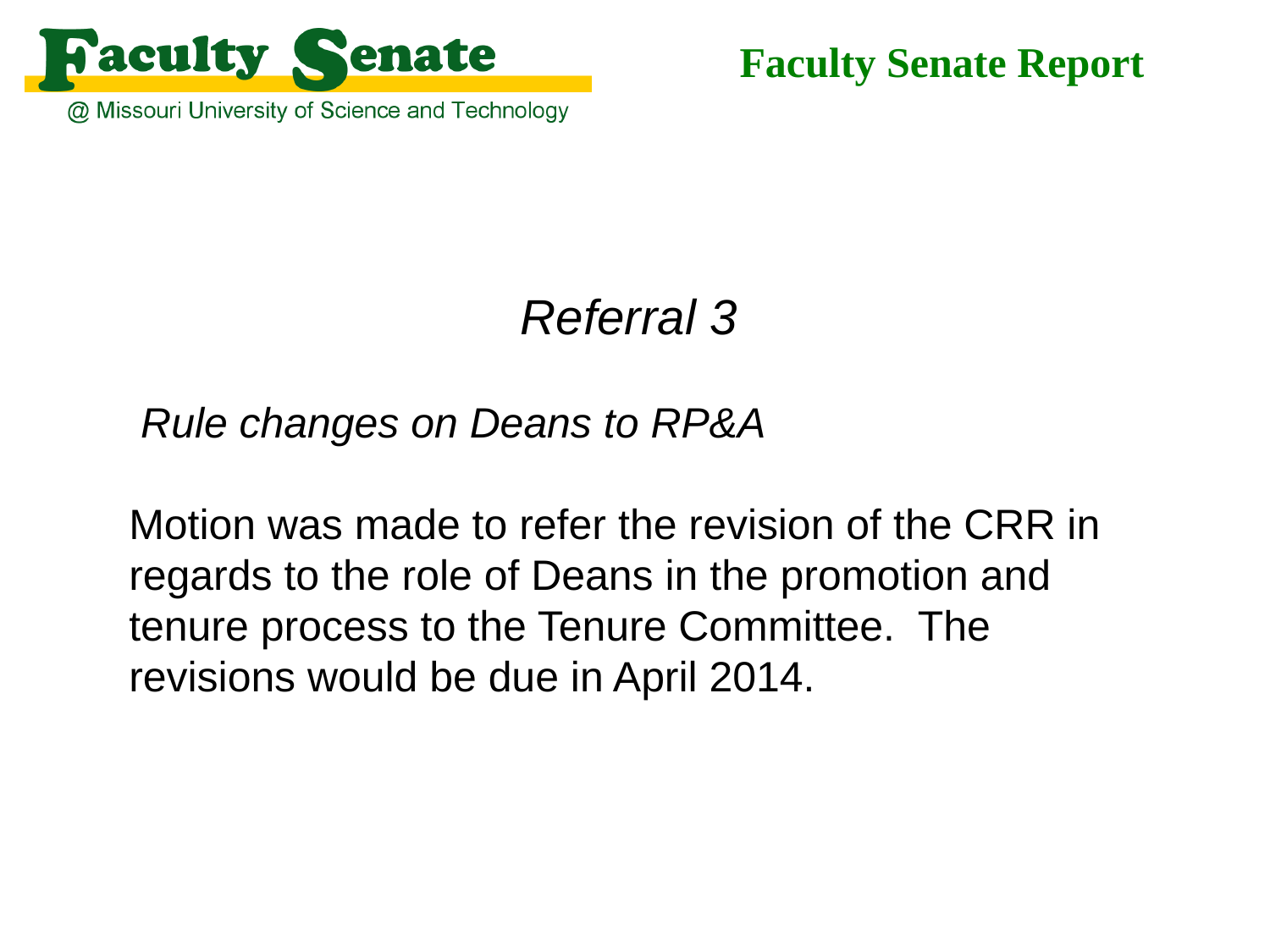

Faculty Senate Report

Referral 3

 Rule changes on Deans to RP&A

Motion was made to refer the revision of the CRR in regards to the role of Deans in the promotion and tenure process to the Tenure Committee.  The revisions would be due in April 2014.